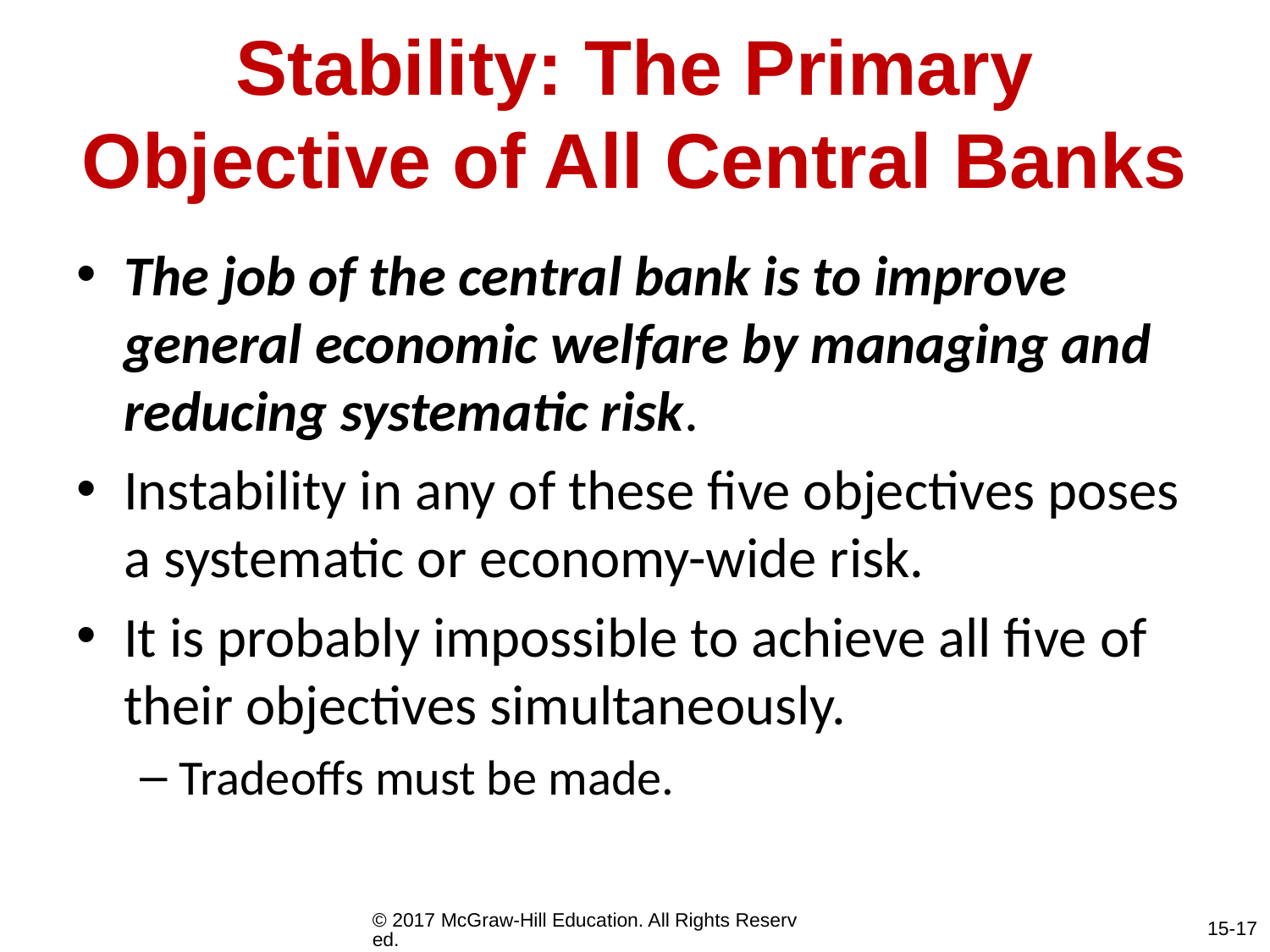

# Stability: The Primary Objective of All Central Banks
The job of the central bank is to improve general economic welfare by managing and reducing systematic risk.
Instability in any of these five objectives poses a systematic or economy-wide risk.
It is probably impossible to achieve all five of their objectives simultaneously.
Tradeoffs must be made.
© 2017 McGraw-Hill Education. All Rights Reserved.
15-17